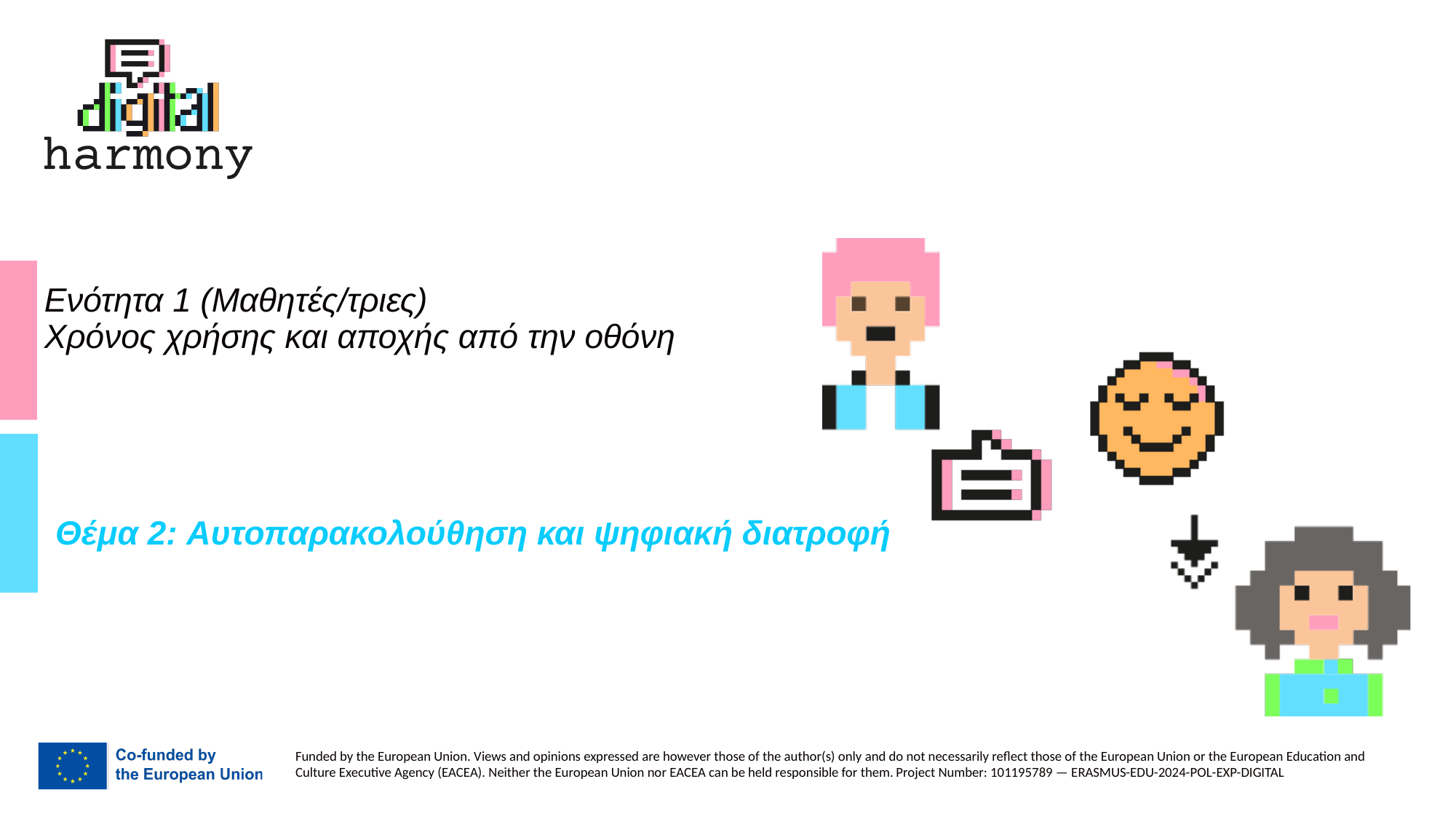

# Ενότητα 1 (Μαθητές/τριες) Χρόνος χρήσης και αποχής από την οθόνη
Θέμα 2: Αυτοπαρακολούθηση και ψηφιακή διατροφή